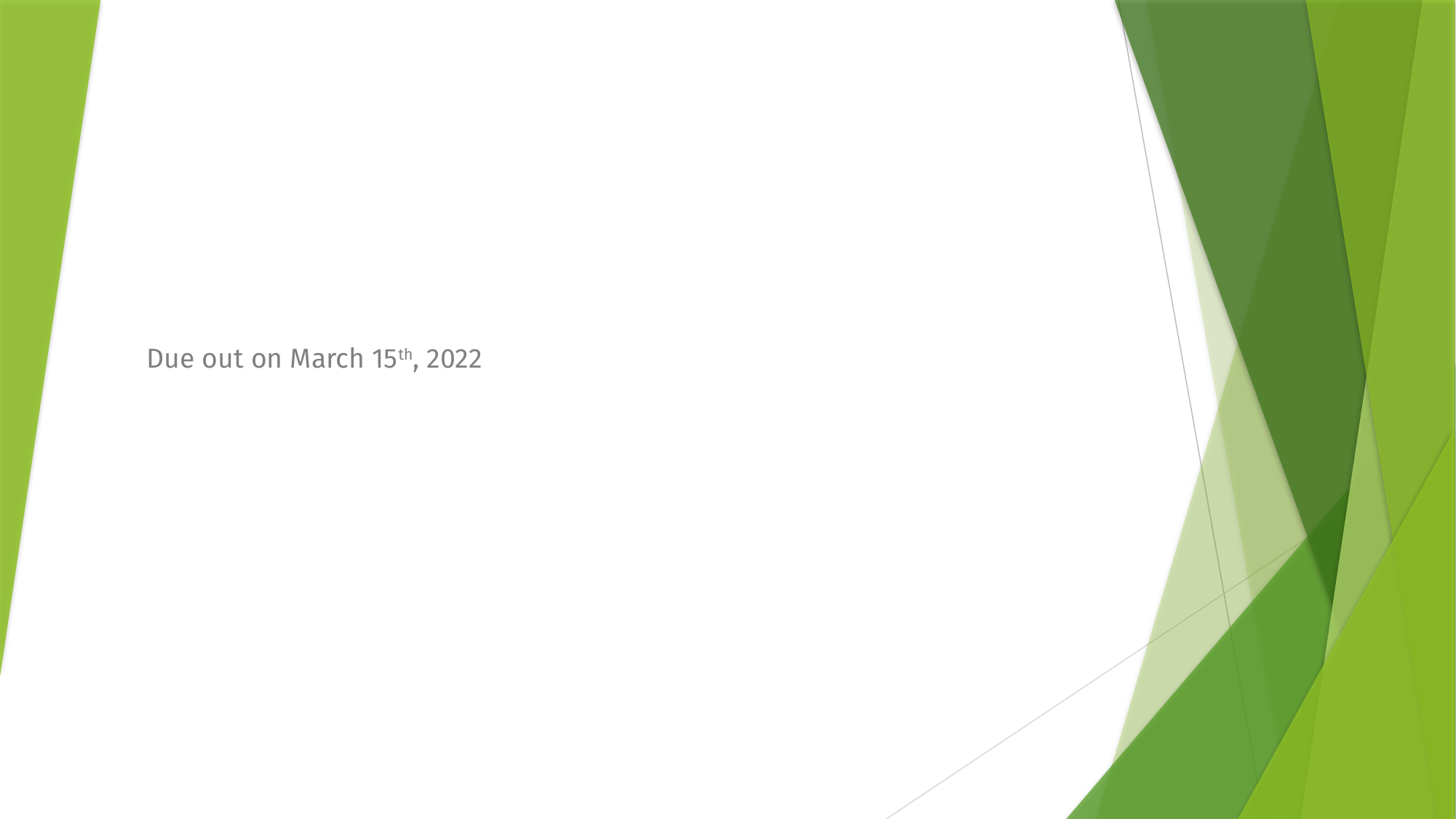

#
Due out on March 15th, 2022